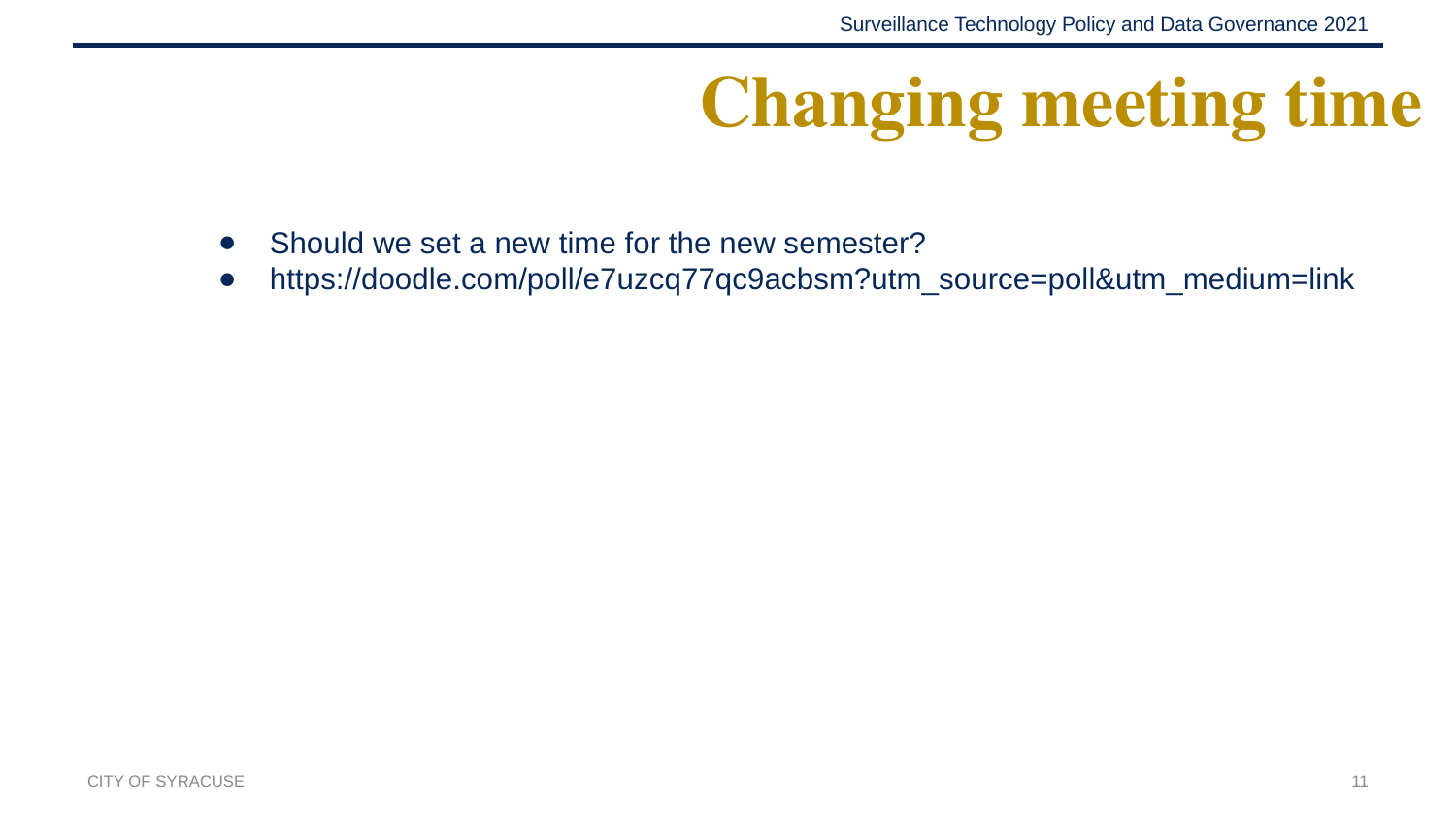

# Changing meeting time

Should we set a new time for the new semester?
https://doodle.com/poll/e7uzcq77qc9acbsm?utm_source=poll&utm_medium=link

CITY OF SYRACUSE